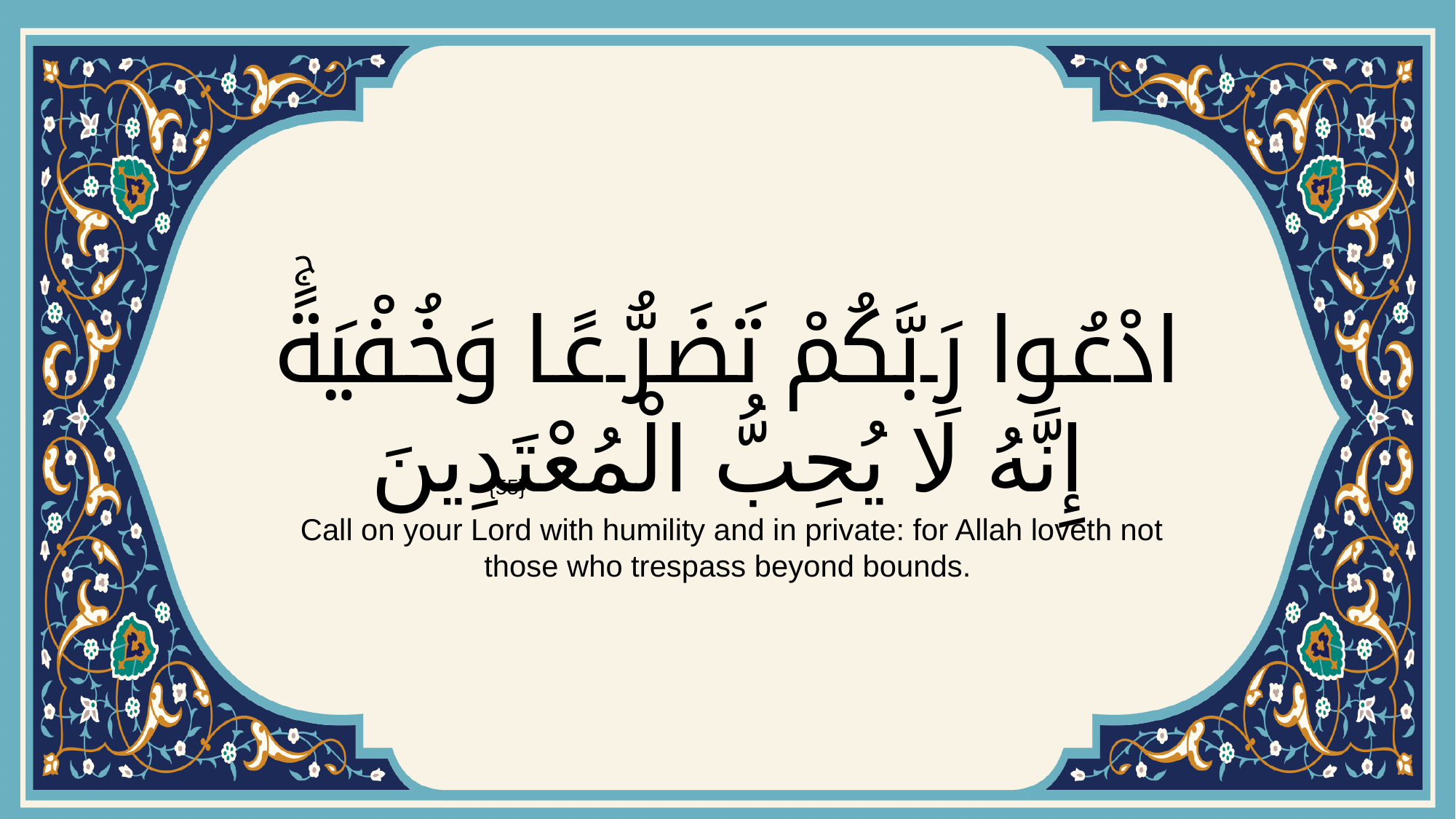

# ادْعُوا رَبَّكُمْ تَضَرُّعًا وَخُفْيَةًۚ إِنَّهُ لَا يُحِبُّ الْمُعْتَدِينَ
{55}
 Call on your Lord with humility and in private: for Allah loveth not those who trespass beyond bounds.